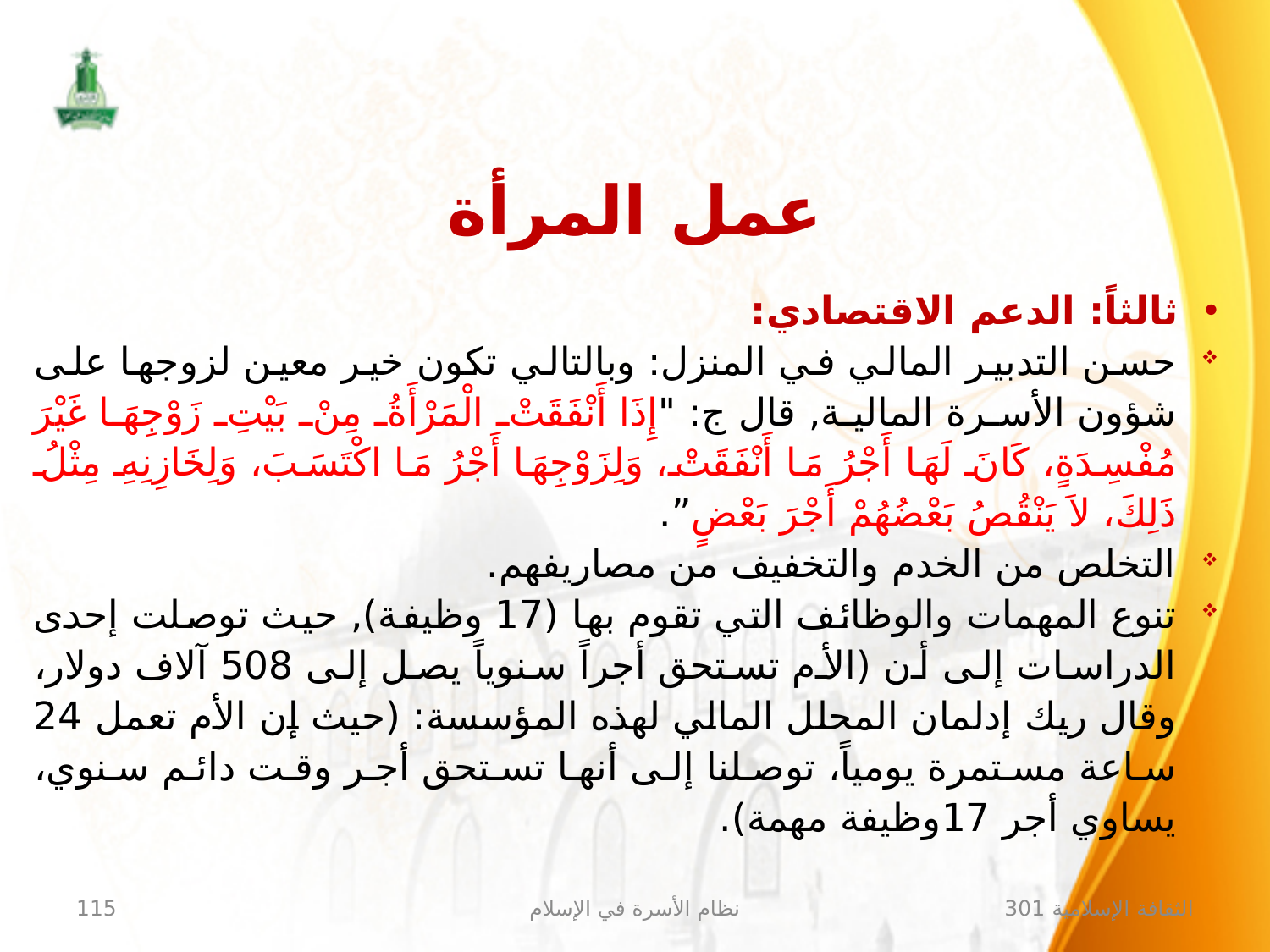

عمل المرأة
ثالثاً: الدعم الاقتصادي:
حسن التدبير المالي في المنزل: وبالتالي تكون خير معين لزوجها على شؤون الأسرة المالية, قال ج: "إِذَا أَنْفَقَتْ الْمَرْأَةُ مِنْ بَيْتِ زَوْجِهَا غَيْرَ مُفْسِدَةٍ، كَانَ لَهَا أَجْرُ مَا أَنْفَقَتْ، وَلِزَوْجِهَا أَجْرُ مَا اكْتَسَبَ، وَلِخَازِنِهِ مِثْلُ ذَلِكَ، لاَ يَنْقُصُ بَعْضُهُمْ أَجْرَ بَعْضٍ”.
التخلص من الخدم والتخفيف من مصاريفهم.
تنوع المهمات والوظائف التي تقوم بها (17 وظيفة), حيث توصلت إحدى الدراسات إلى أن (الأم تستحق أجراً سنوياً يصل إلى 508 آلاف دولار، وقال ريك إدلمان المحلل المالي لهذه المؤسسة: (حيث إن الأم تعمل 24 ساعة مستمرة يومياً، توصلنا إلى أنها تستحق أجر وقت دائم سنوي، يساوي أجر 17وظيفة مهمة).
115
نظام الأسرة في الإسلام
الثقافة الإسلامية 301